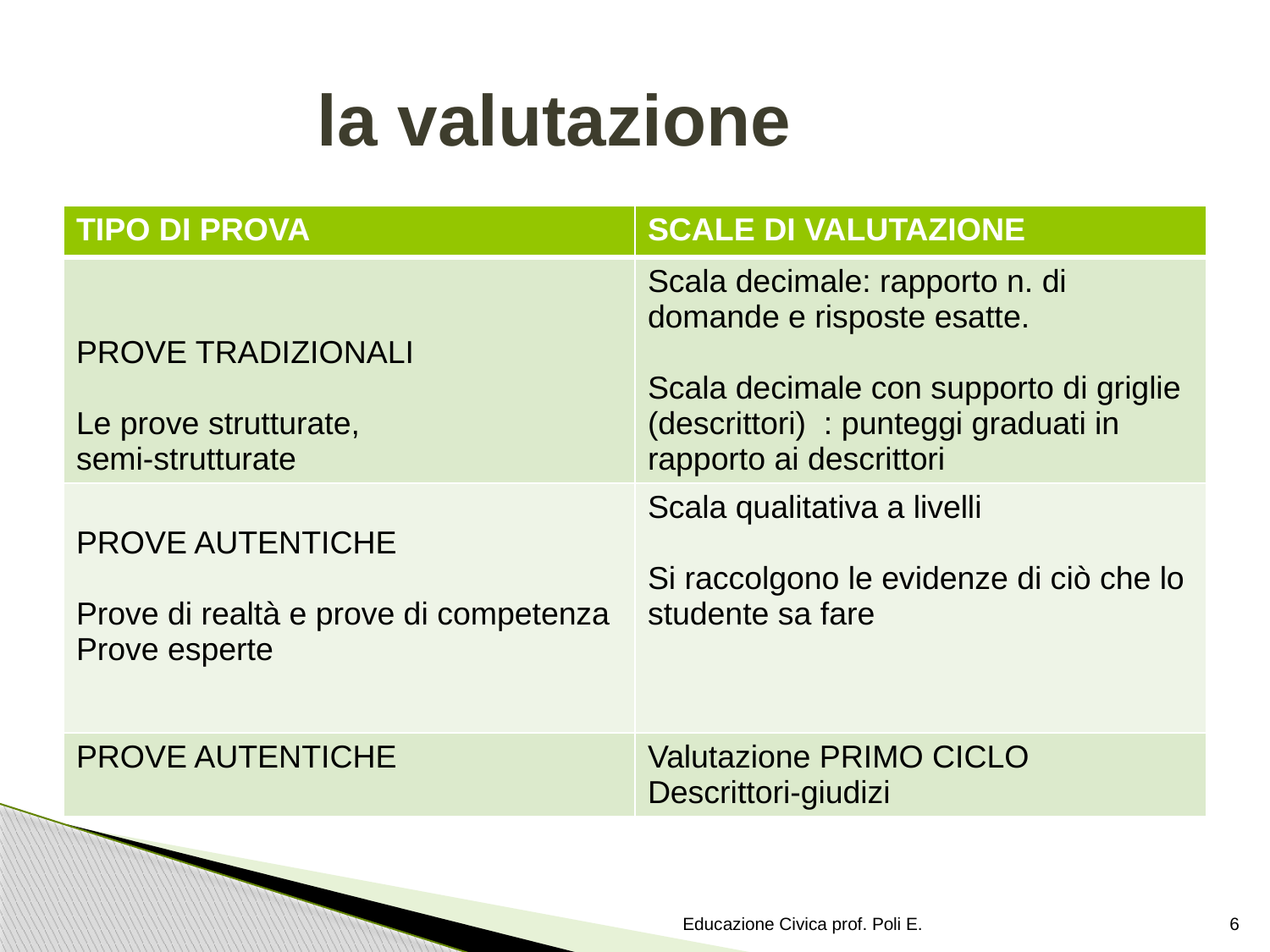

# la valutazione
| TIPO DI PROVA | SCALE DI VALUTAZIONE |
| --- | --- |
| PROVE TRADIZIONALI Le prove strutturate, semi-strutturate | Scala decimale: rapporto n. di domande e risposte esatte. Scala decimale con supporto di griglie (descrittori) : punteggi graduati in rapporto ai descrittori |
| PROVE AUTENTICHE Prove di realtà e prove di competenza Prove esperte | Scala qualitativa a livelli Si raccolgono le evidenze di ciò che lo studente sa fare |
| PROVE AUTENTICHE | Valutazione PRIMO CICLO Descrittori-giudizi |
Educazione Civica prof. Poli E.
6